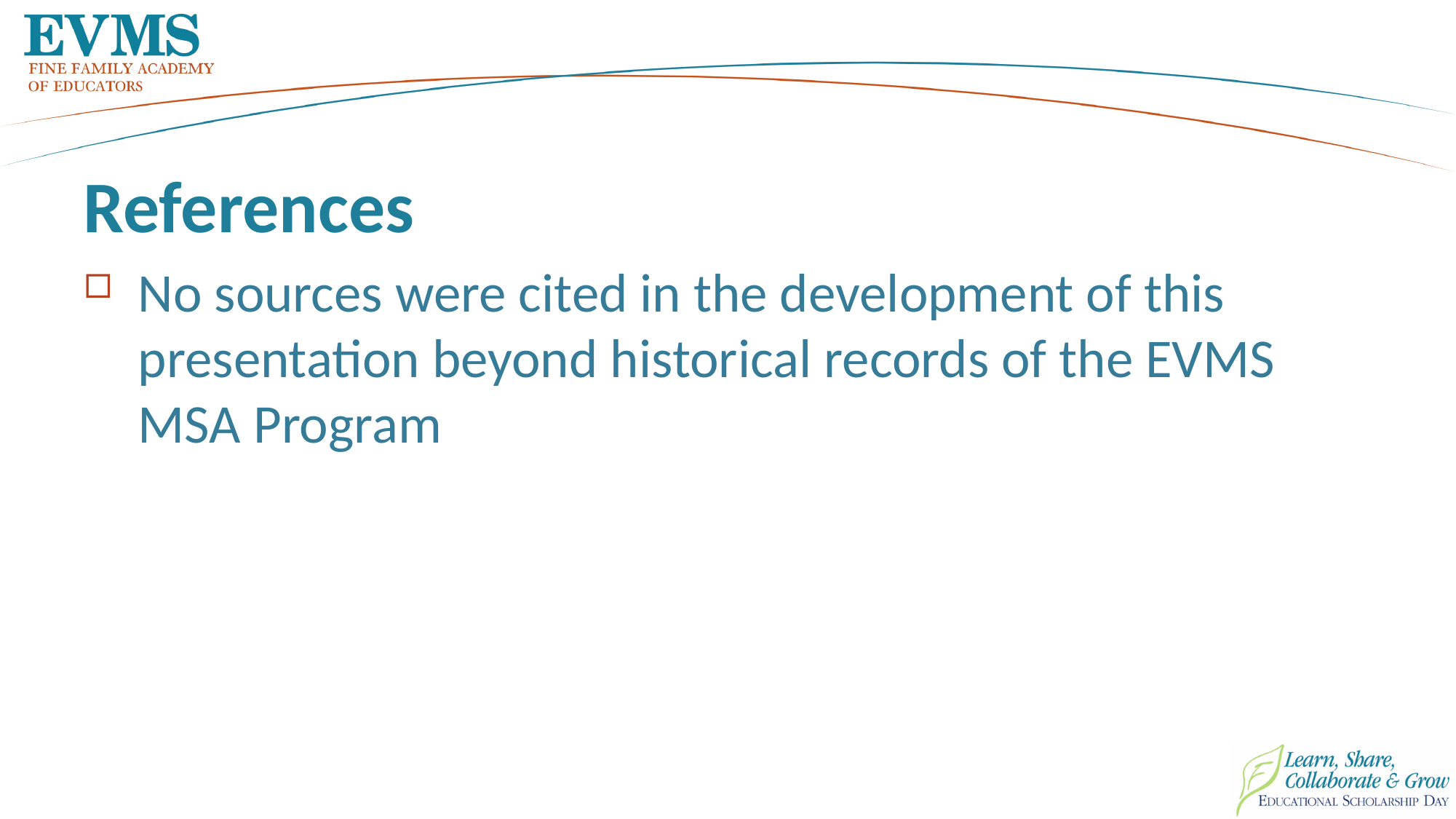

# References
No sources were cited in the development of this presentation beyond historical records of the EVMS MSA Program